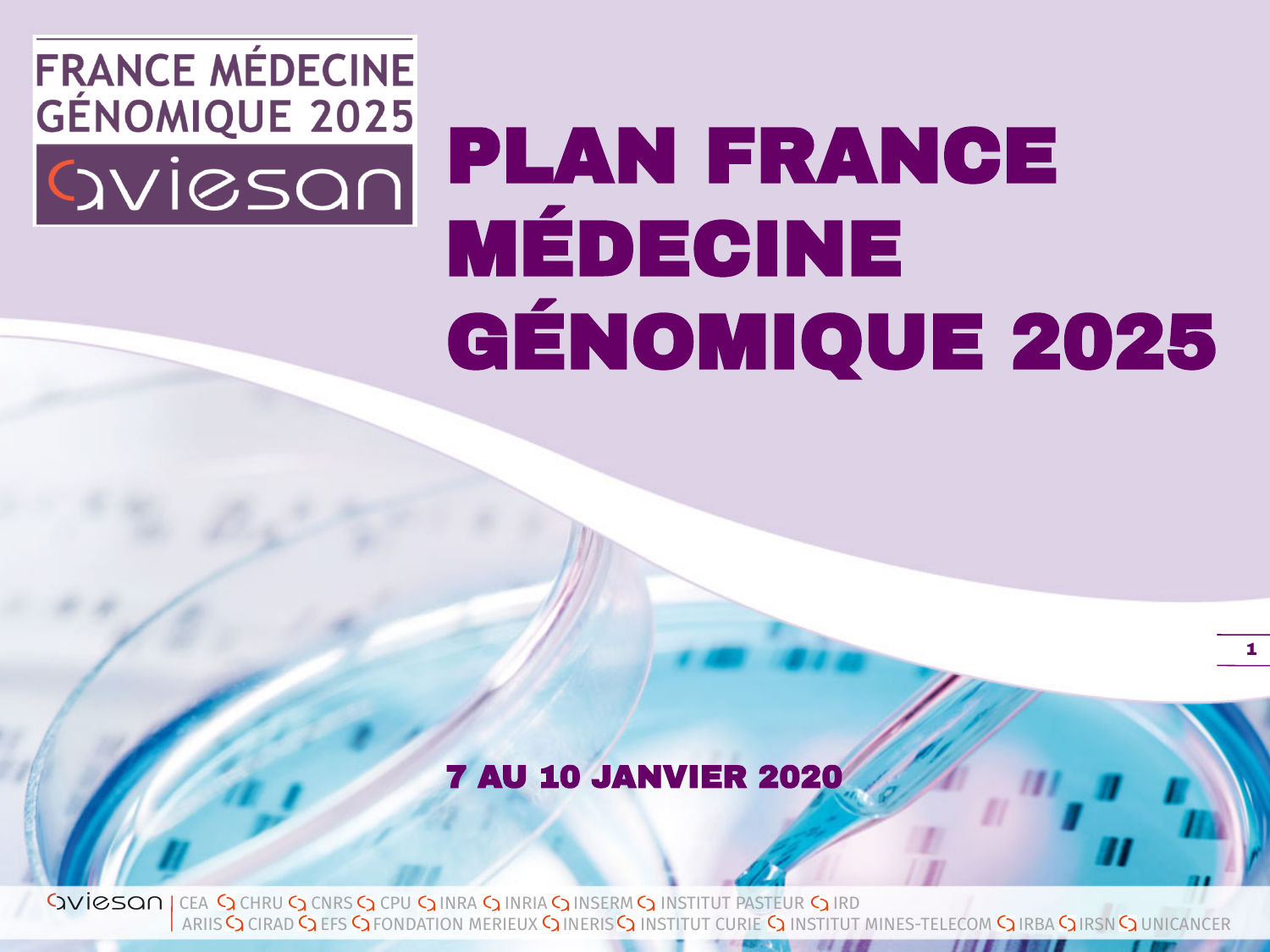

# Plan France Médecine génomique 2025 7 au 10 janvier 2020
1